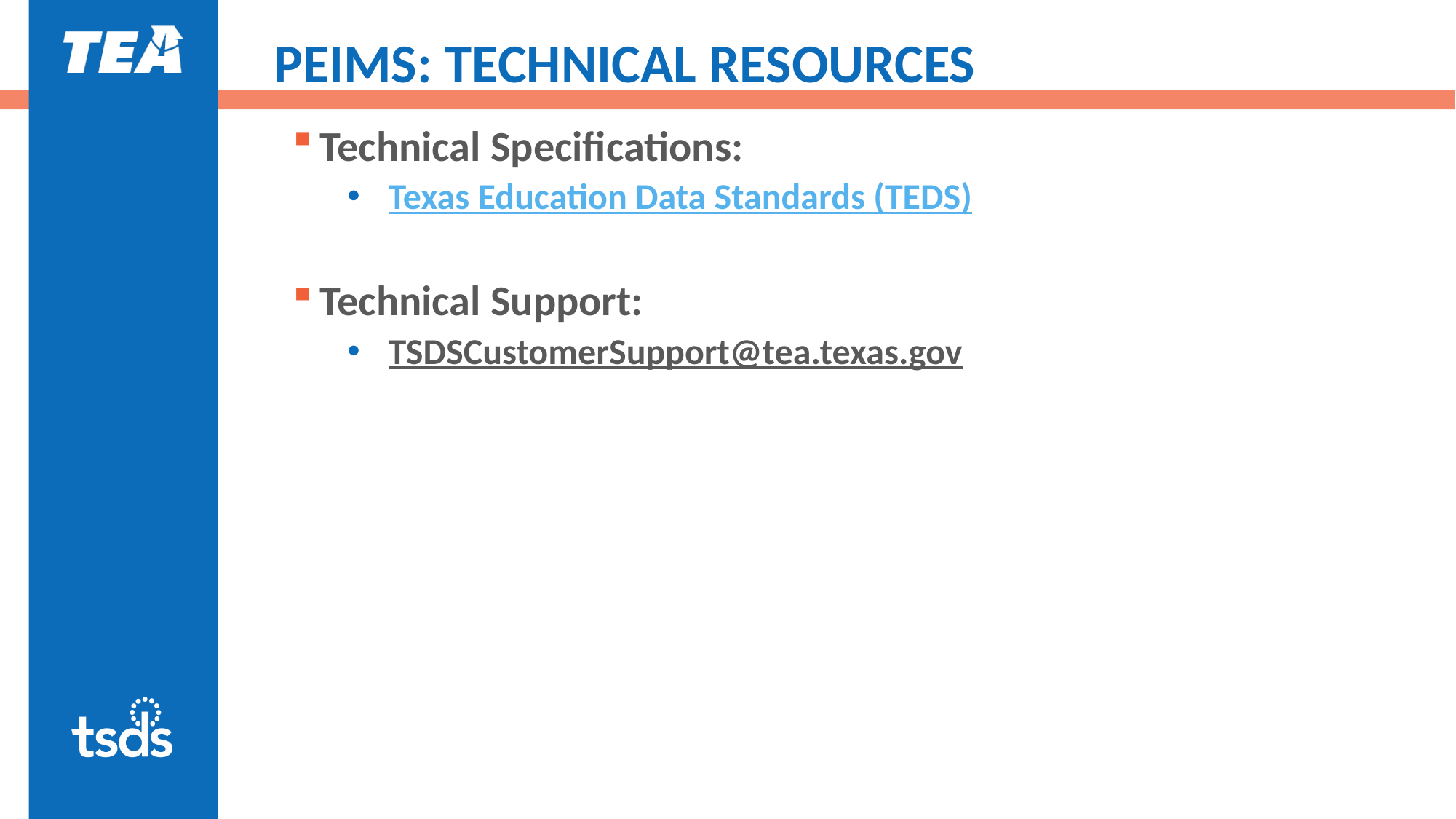

# PEIMS: TECHNICAL RESOURCES
Technical Specifications:
Texas Education Data Standards (TEDS)

Technical Support:
TSDSCustomerSupport@tea.texas.gov